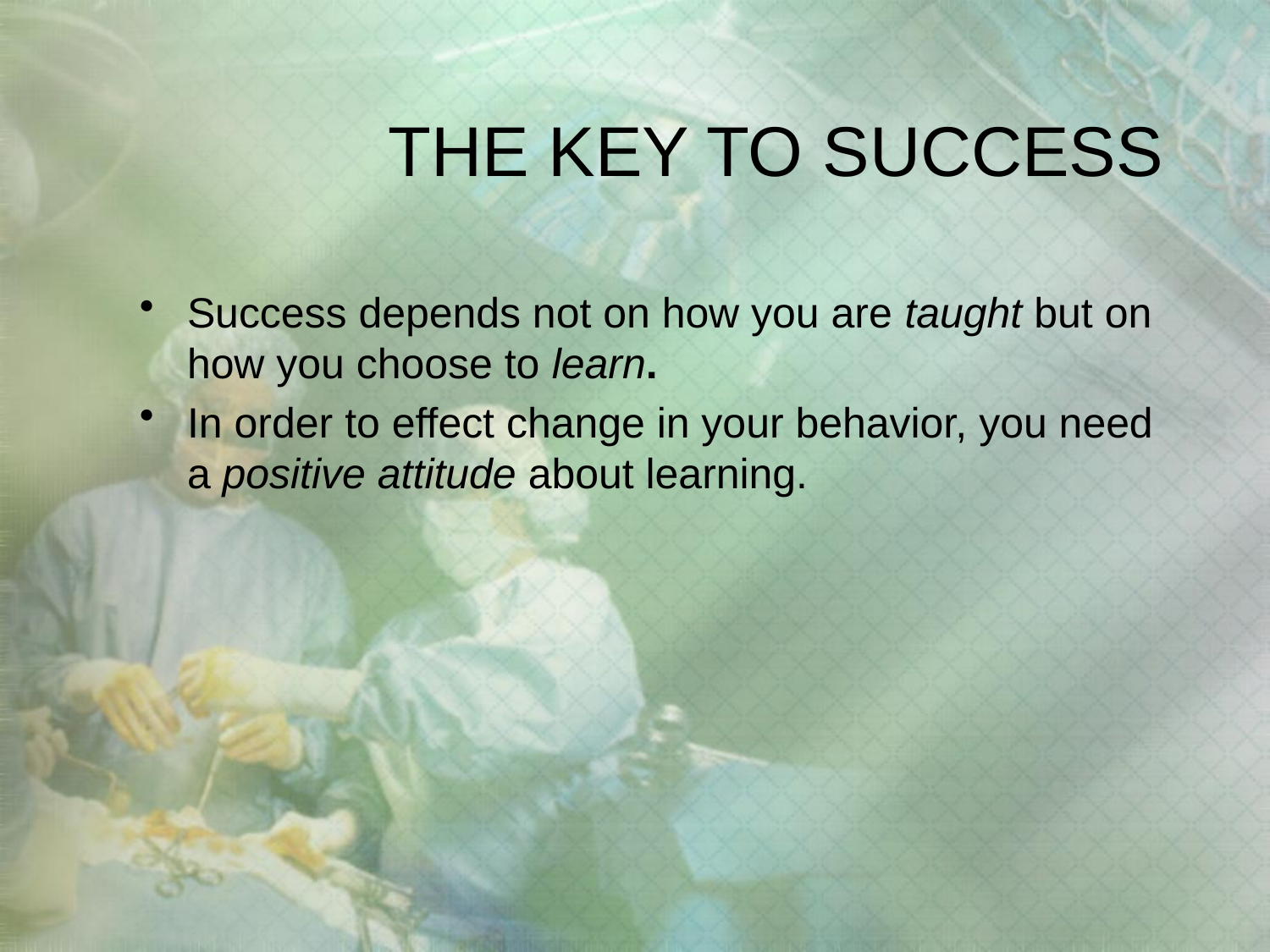

# THE KEY TO SUCCESS
Success depends not on how you are taught but on how you choose to learn.
In order to effect change in your behavior, you need a positive attitude about learning.